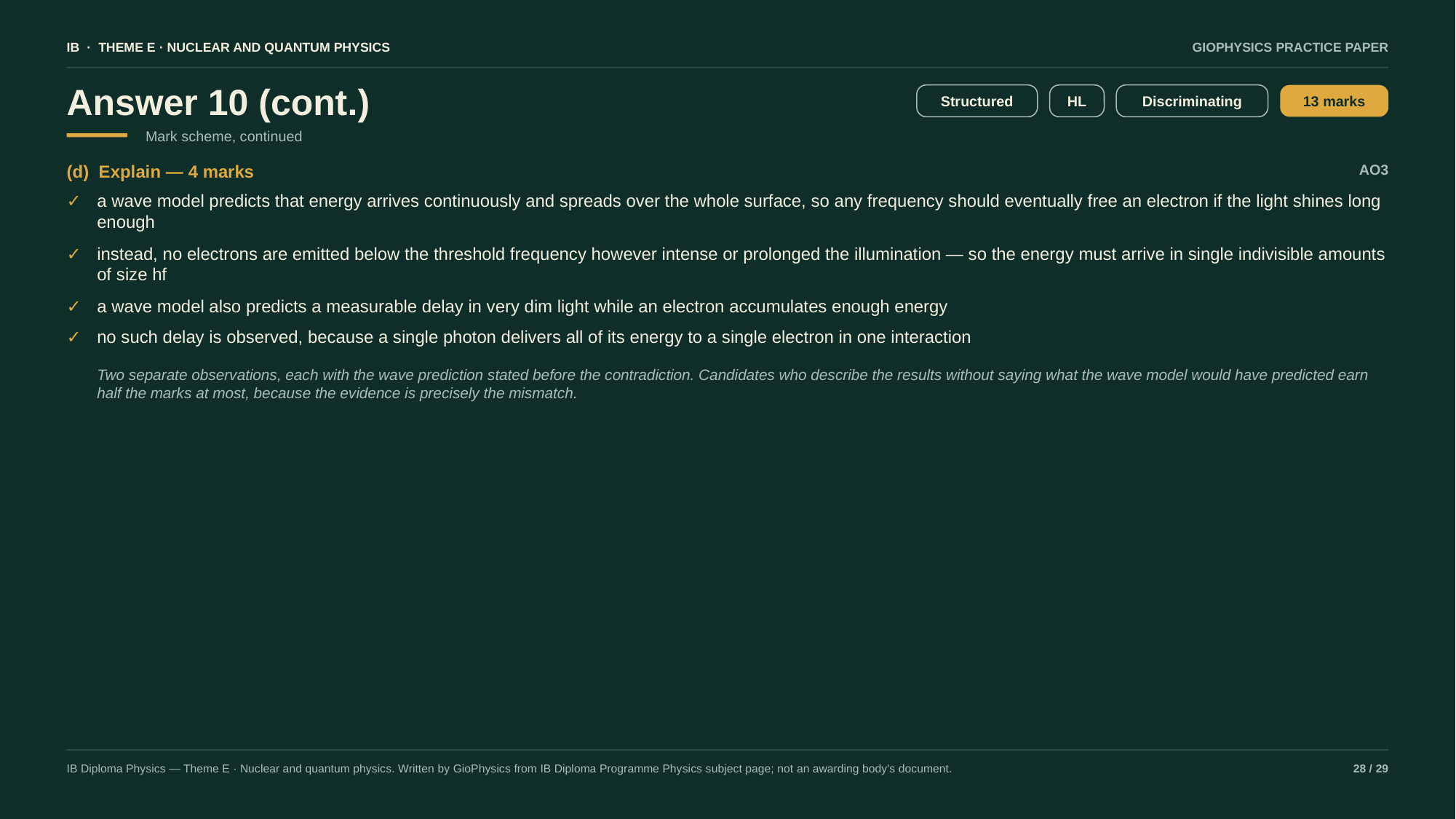

IB  ·  THEME E · NUCLEAR AND QUANTUM PHYSICS
GIOPHYSICS PRACTICE PAPER

Answer 10 (cont.)

Structured

HL

Discriminating

13 marks
Mark scheme, continued

(d)  Explain — 4 marks
AO3
✓
a wave model predicts that energy arrives continuously and spreads over the whole surface, so any frequency should eventually free an electron if the light shines long enough
✓
instead, no electrons are emitted below the threshold frequency however intense or prolonged the illumination — so the energy must arrive in single indivisible amounts of size hf
✓
a wave model also predicts a measurable delay in very dim light while an electron accumulates enough energy
✓
no such delay is observed, because a single photon delivers all of its energy to a single electron in one interaction
Two separate observations, each with the wave prediction stated before the contradiction. Candidates who describe the results without saying what the wave model would have predicted earn half the marks at most, because the evidence is precisely the mismatch.

IB Diploma Physics — Theme E · Nuclear and quantum physics. Written by GioPhysics from IB Diploma Programme Physics subject page; not an awarding body's document.
28 / 29